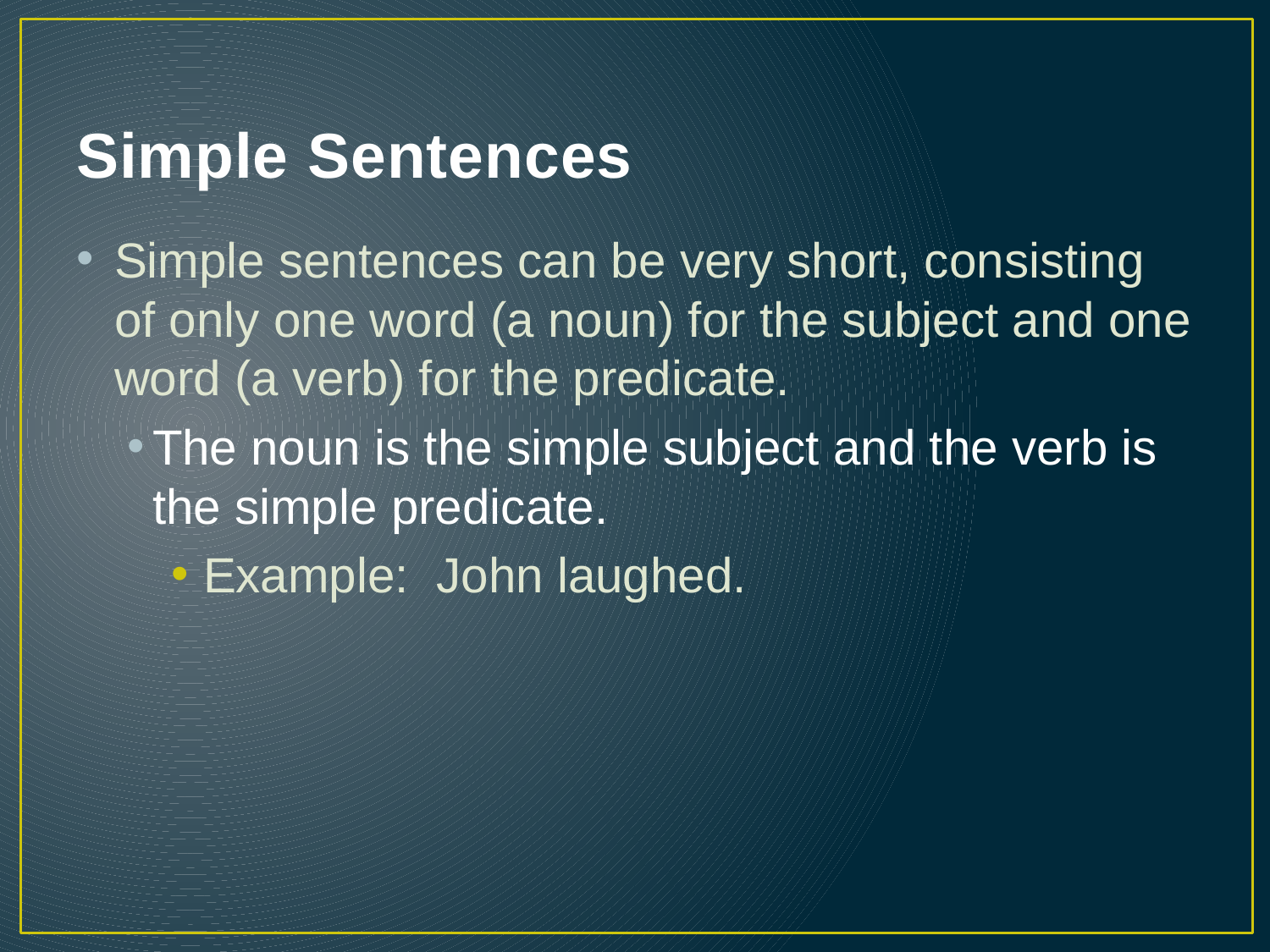

# Simple Sentences
Simple sentences can be very short, consisting of only one word (a noun) for the subject and one word (a verb) for the predicate.
The noun is the simple subject and the verb is the simple predicate.
Example:  John laughed.